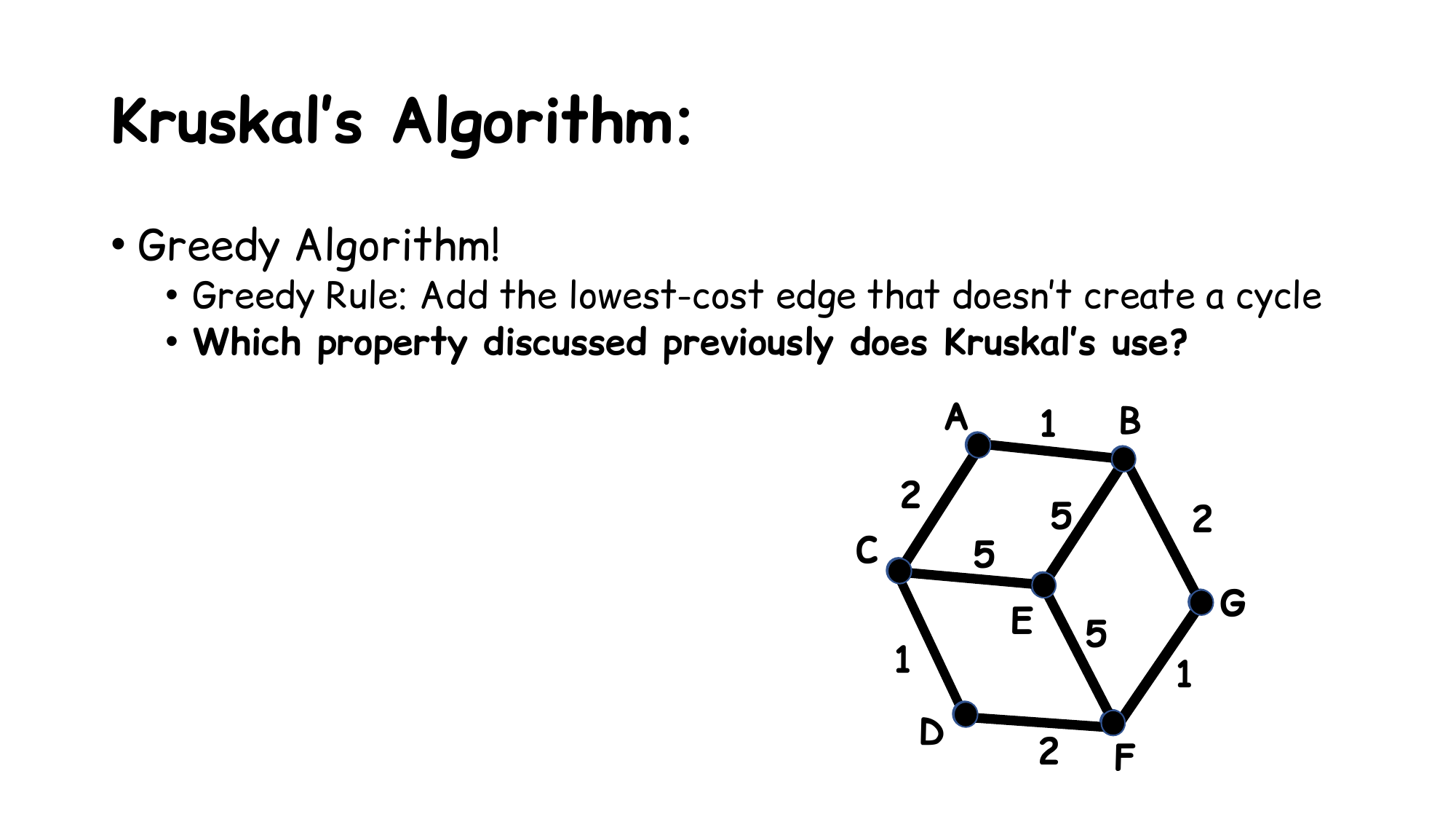

# Kruskal’s Algorithm:
Greedy Algorithm!
Greedy Rule: Add the lowest-cost edge that doesn’t create a cycle
Which property discussed previously does Kruskal’s use?
A
B
1

2
5
2
C
5

G

E
5
1
1

D

2
F